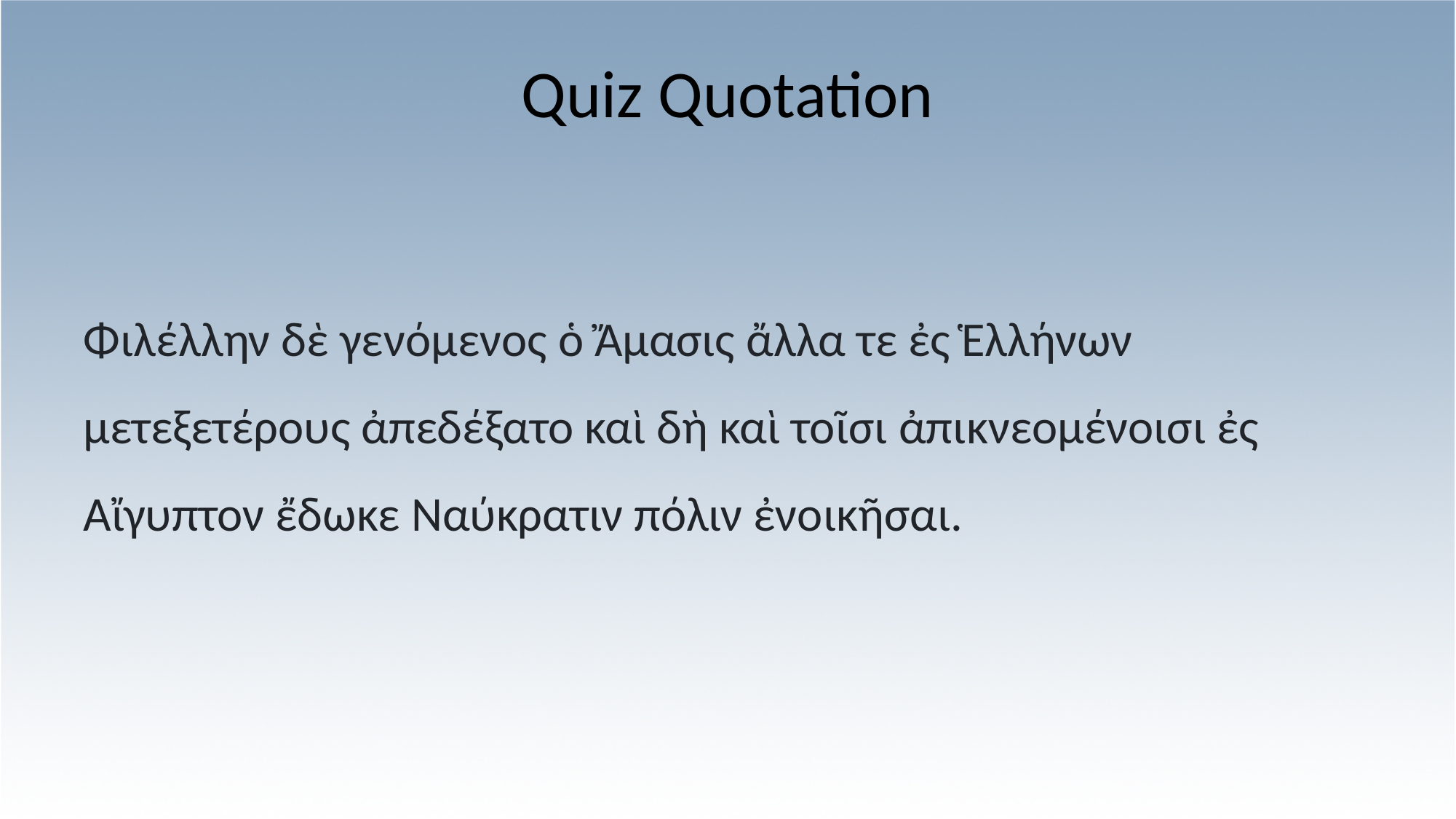

# Quiz Quotation
Φιλέλλην δὲ γενόμενος ὁ Ἄμασις ἄλλα τε ἐς Ἑλλήνων μετεξετέρους ἀπεδέξατο καὶ δὴ καὶ τοῖσι ἀπικνεομένοισι ἐς Αἴγυπτον ἔδωκε Ναύκρατιν πόλιν ἐνοικῆσαι.